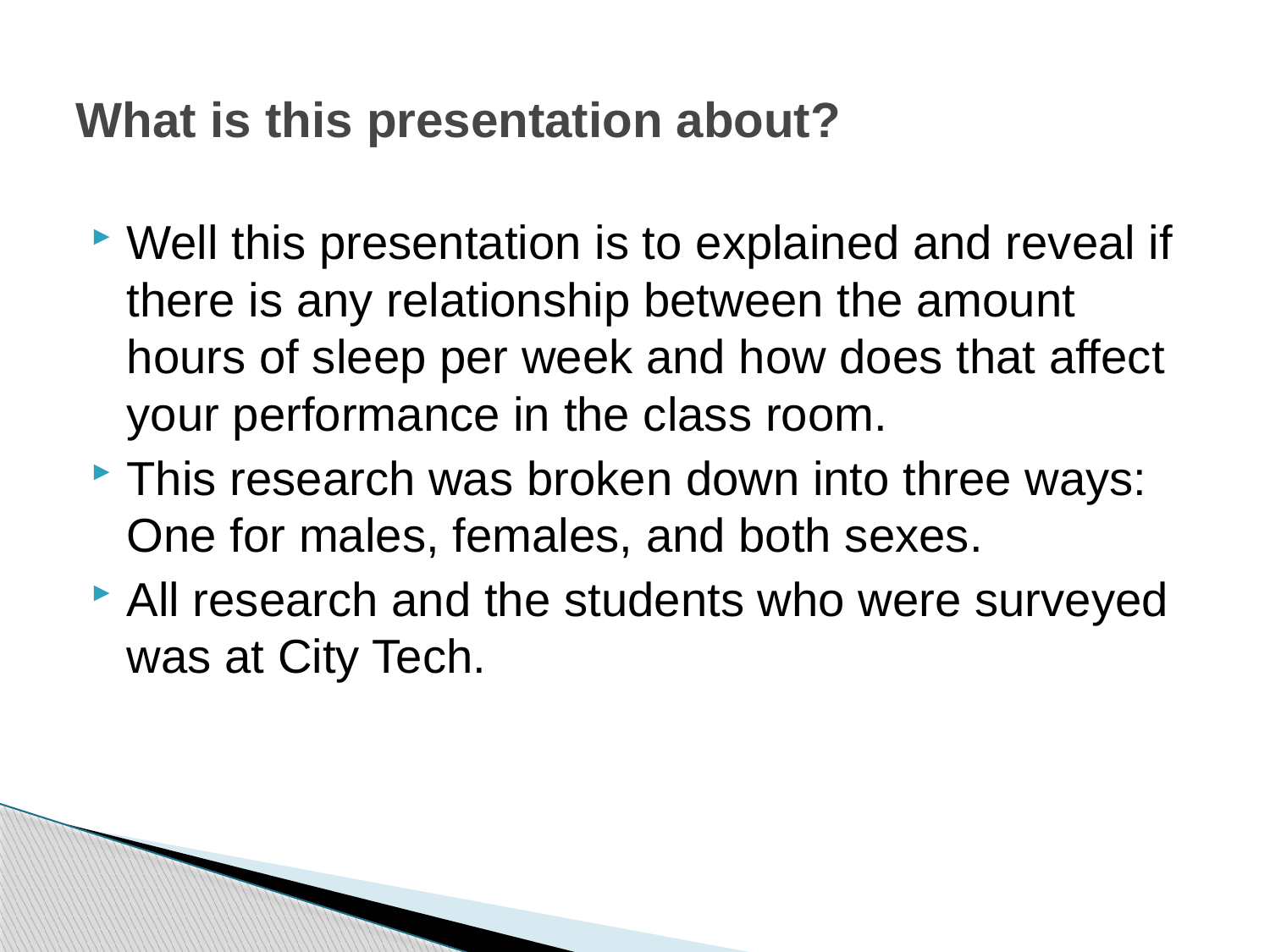

# What is this presentation about?
Well this presentation is to explained and reveal if there is any relationship between the amount hours of sleep per week and how does that affect your performance in the class room.
This research was broken down into three ways: One for males, females, and both sexes.
All research and the students who were surveyed was at City Tech.